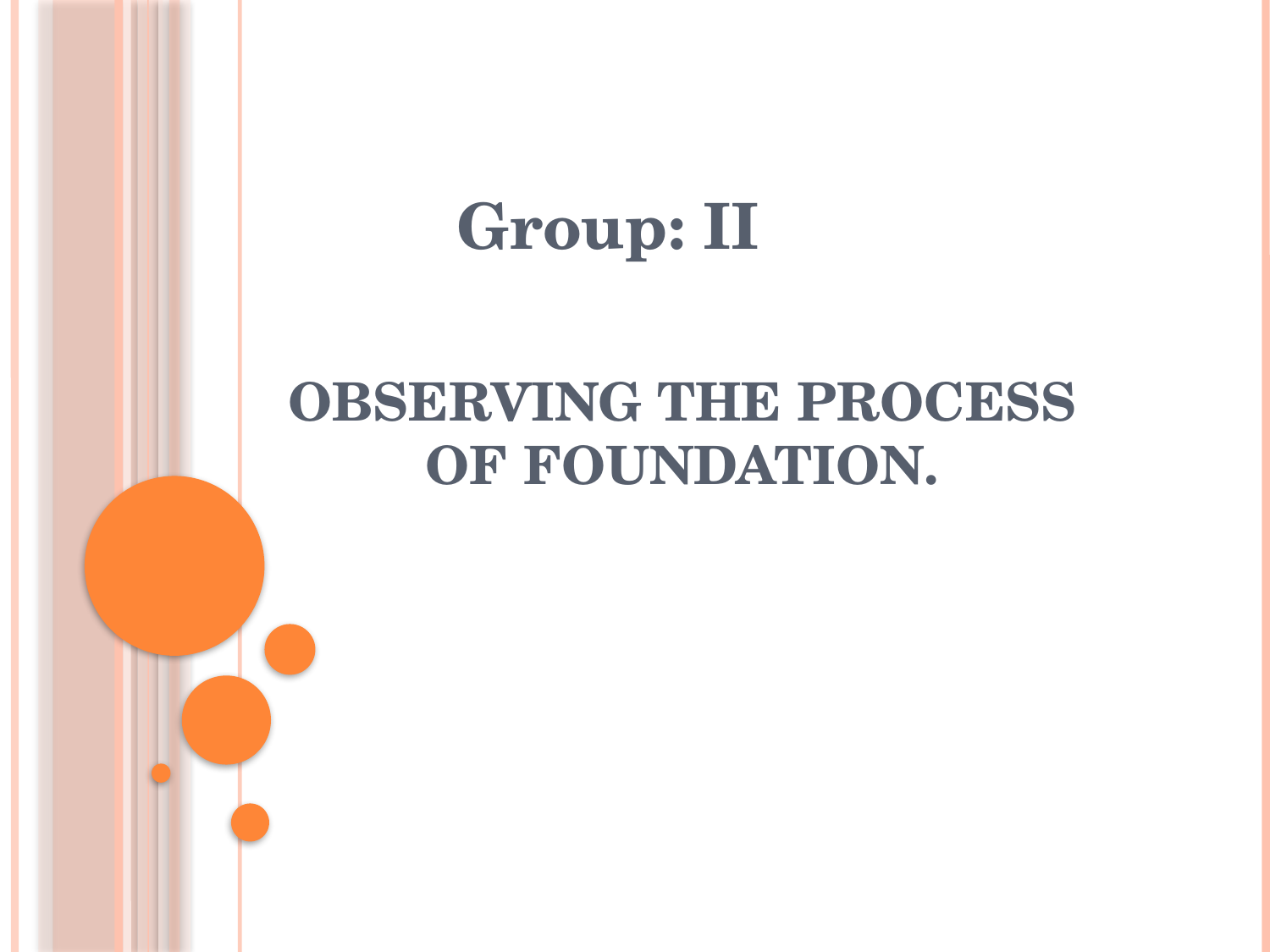

Group: II
# Observing the process of foundation.